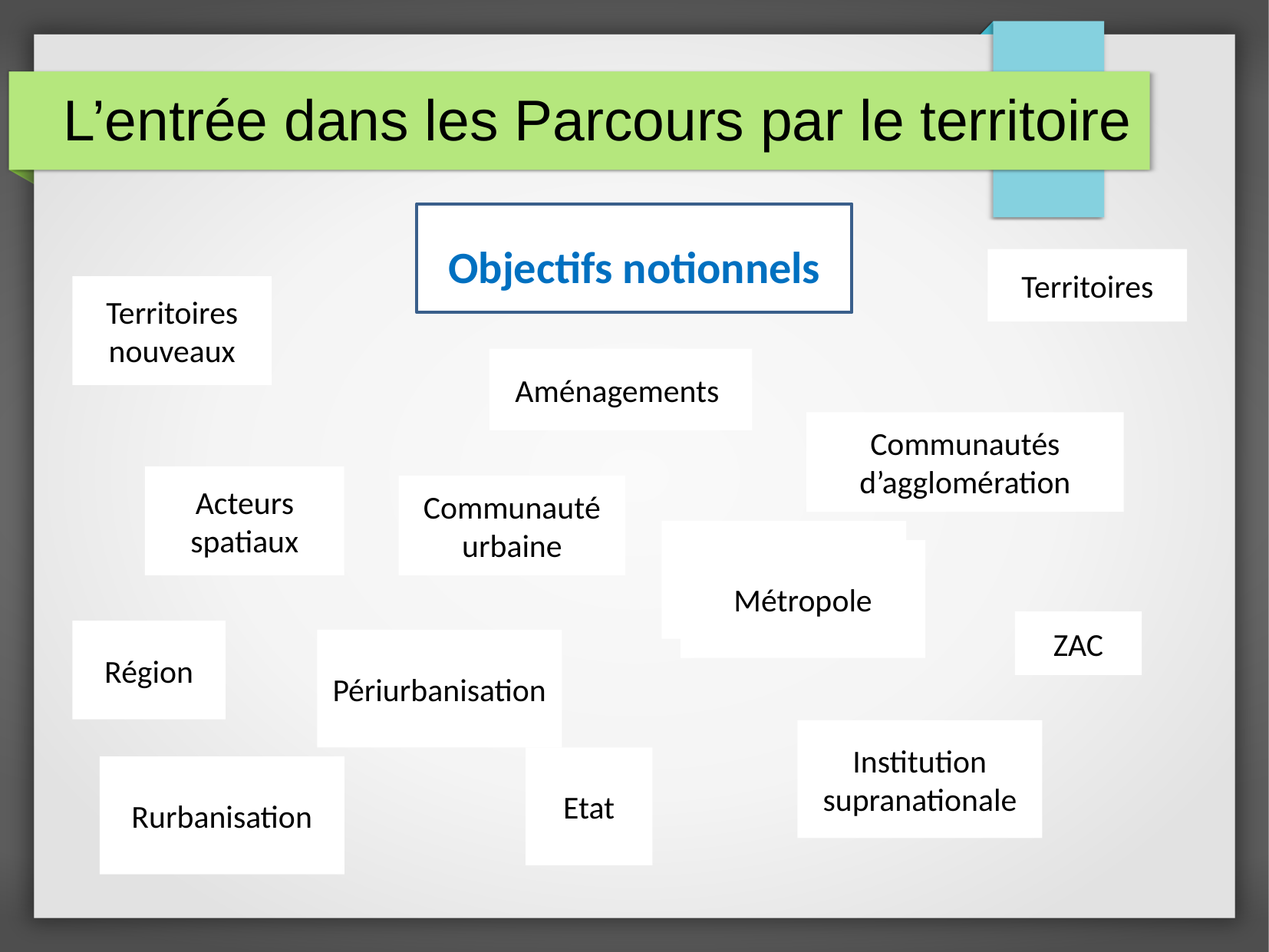

L’entrée dans les Parcours par le territoire

Objectifs notionnels

Territoires
Territoires nouveaux
Aménagements
Communautés d’agglomération
Acteurs spatiaux
Communauté urbaine
Communautés de communes
Métropole
ZAC
Région
Périurbanisation
Institution supranationale
Etat
Rurbanisation